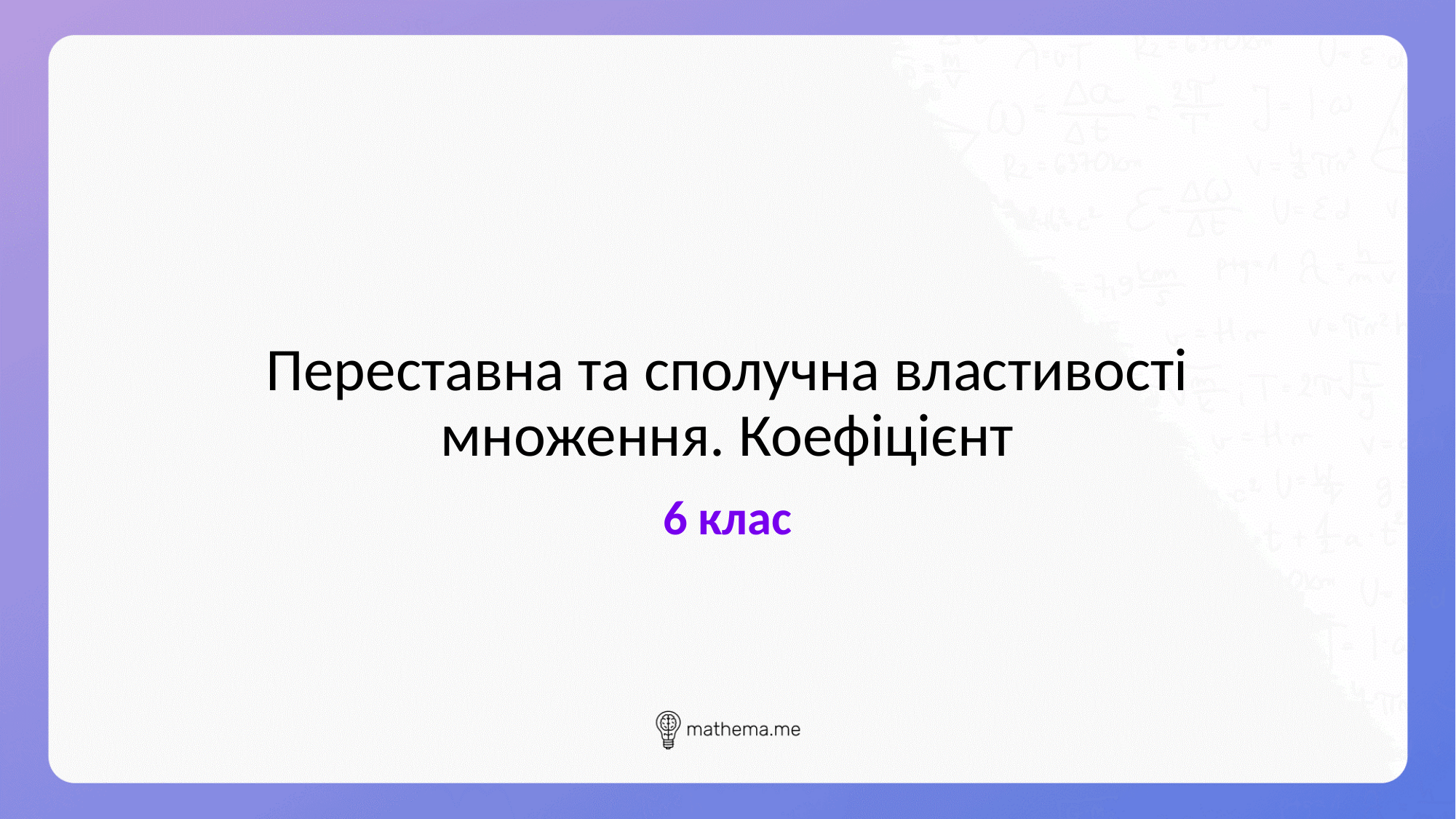

# Переставна та сполучна властивості множення. Коефіцієнт
6 клас